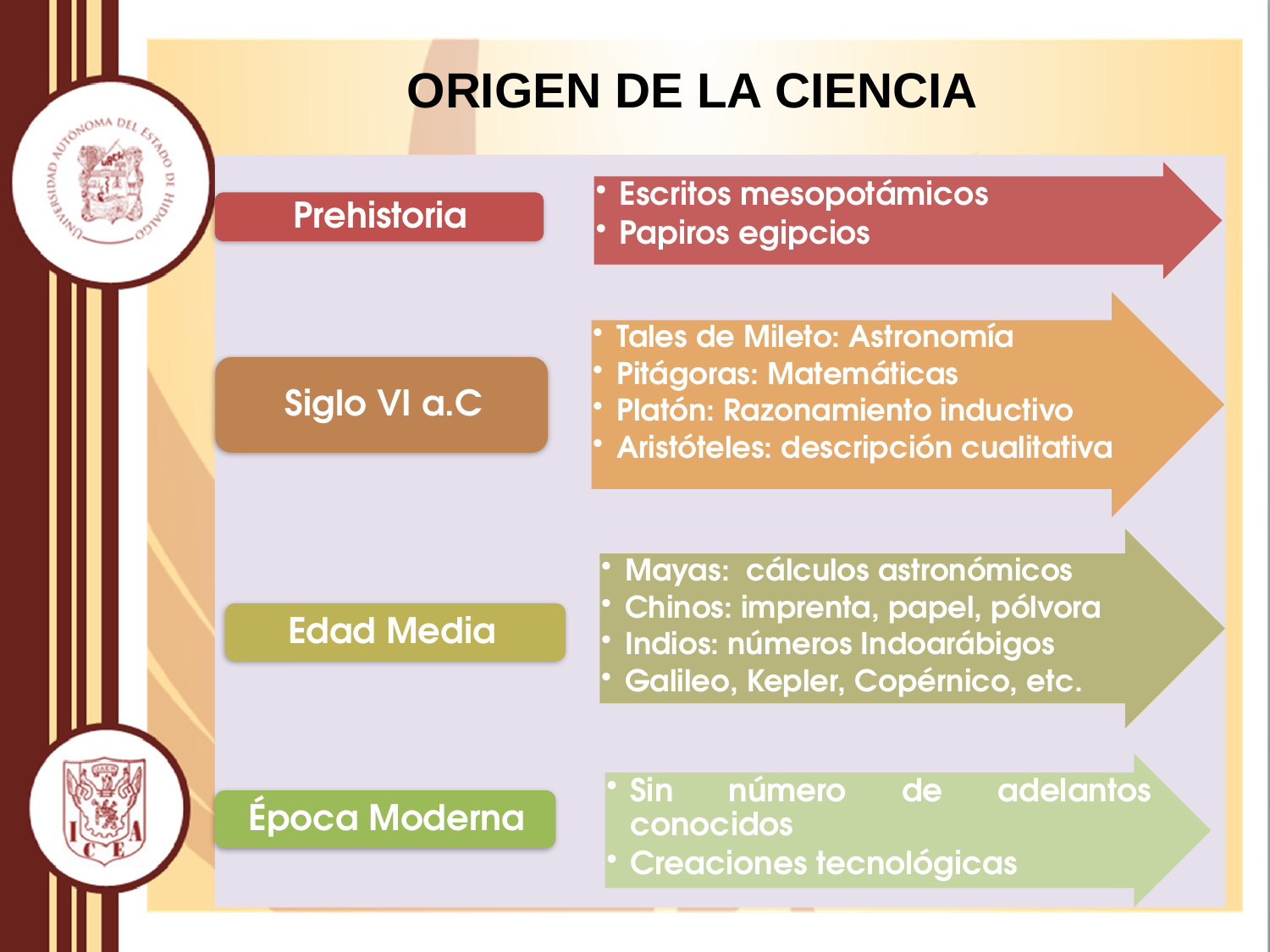

ORIGEN DE LA CIENCIA
Escritos mesopotámicos
Papiros egipcios
Prehistoria
Tales de Mileto: Astronomía
Pitágoras: Matemáticas
Platón: Razonamiento inductivo
Aristóteles: descripción cualitativa
Siglo VI a.C
Mayas:  cálculos astronómicos
Chinos: imprenta, papel, pólvora
Indios: números Indoarábigos
Galileo, Kepler, Copérnico, etc.
Edad Media
Sin número de adelantos conocidos
Creaciones tecnológicas
Época Moderna